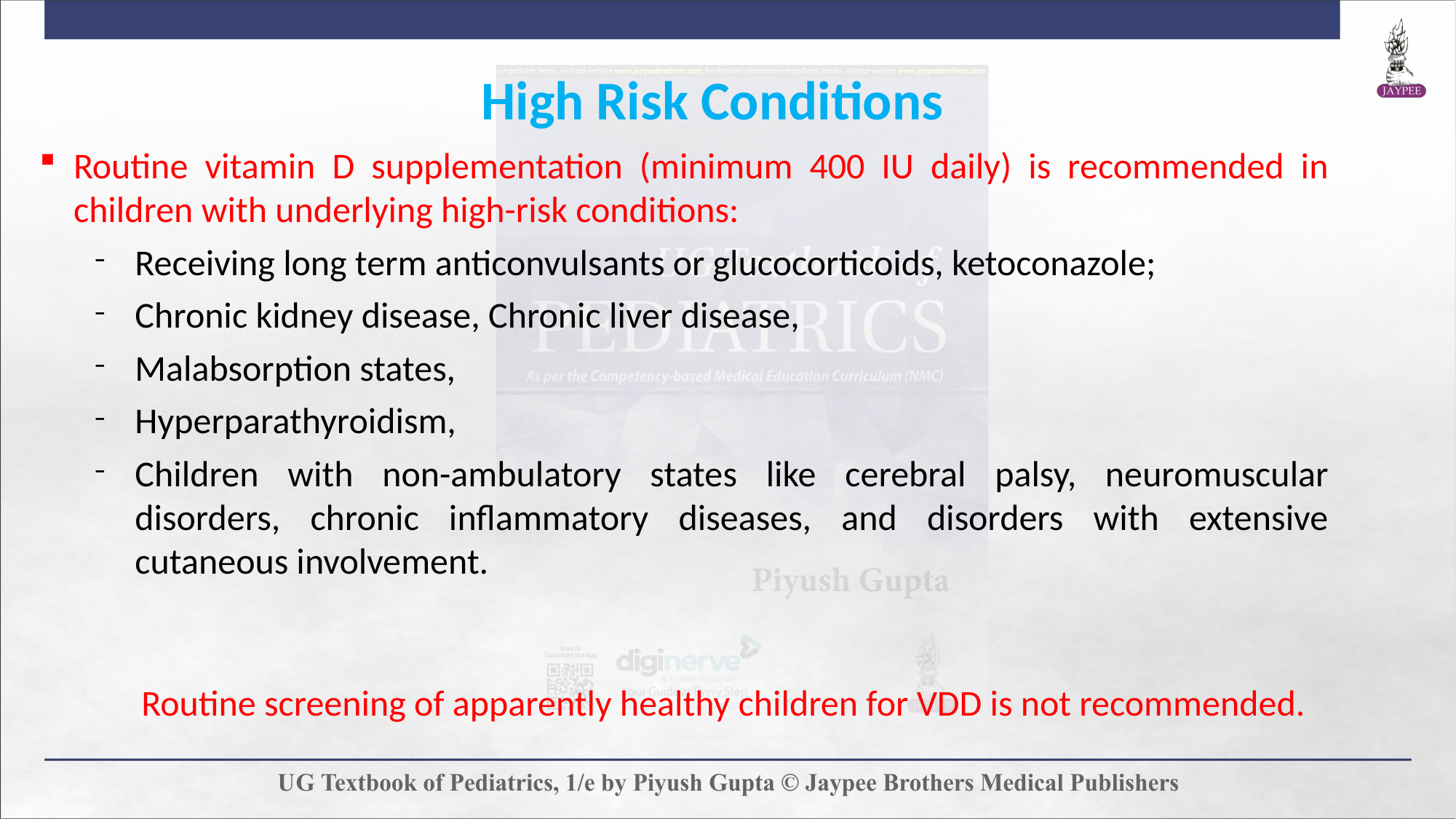

High Risk Conditions
Routine vitamin D supplementation (minimum 400 IU daily) is recommended in children with underlying high-risk conditions:
Receiving long term anticonvulsants or glucocorticoids, ketoconazole;
Chronic kidney disease, Chronic liver disease,
Malabsorption states,
Hyperparathyroidism,
Children with non-ambulatory states like cerebral palsy, neuromuscular disorders, chronic inflammatory diseases, and disorders with extensive cutaneous involvement.

Routine screening of apparently healthy children for VDD is not recommended.